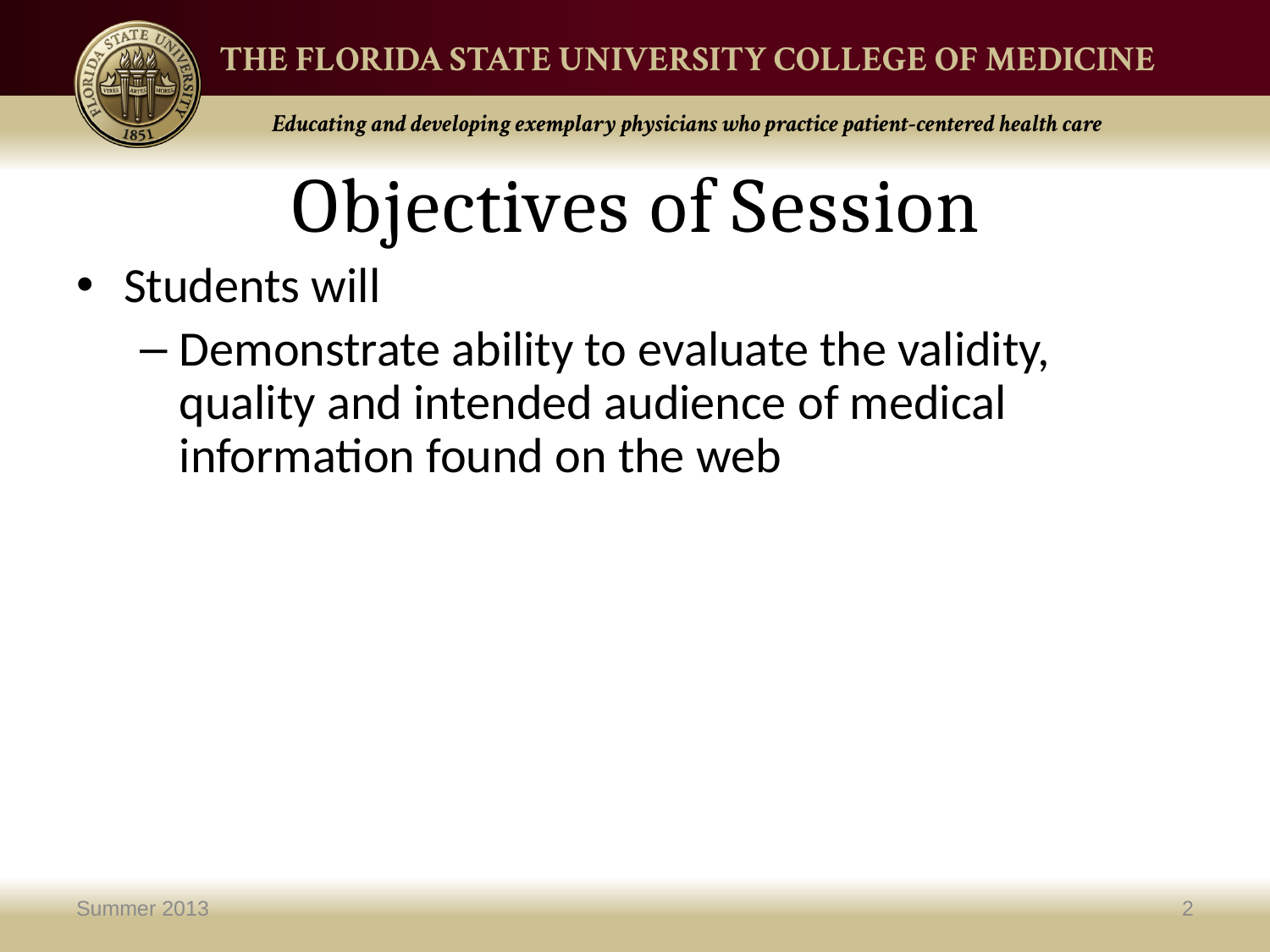

# Objectives of Session
Students will
Demonstrate ability to evaluate the validity, quality and intended audience of medical information found on the web
Summer 2013
2